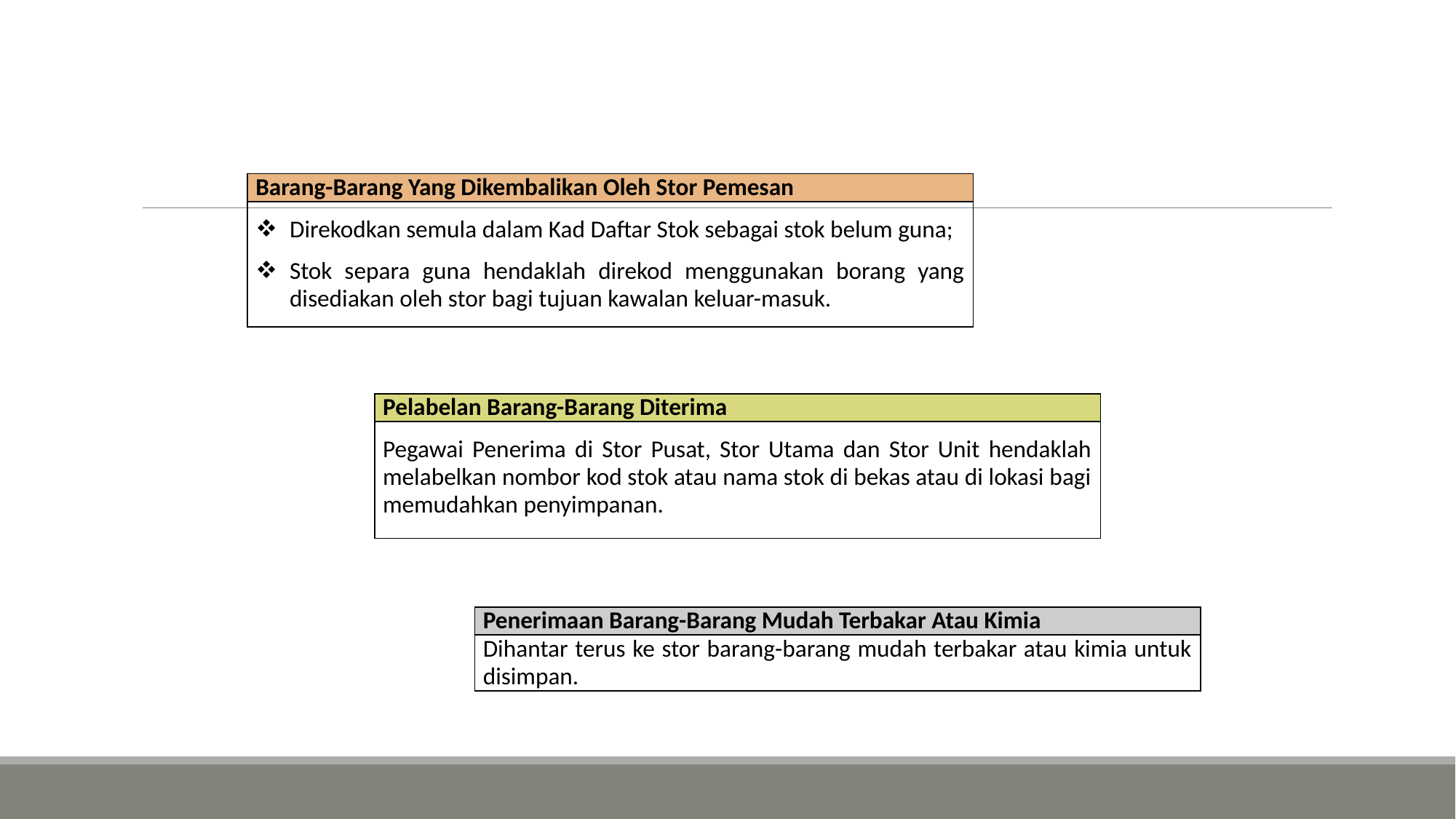

# PENERIMAAN
| Barang-Barang Yang Dikembalikan Oleh Stor Pemesan |
| --- |
| Direkodkan semula dalam Kad Daftar Stok sebagai stok belum guna;   Stok separa guna hendaklah direkod menggunakan borang yang disediakan oleh stor bagi tujuan kawalan keluar-masuk. |
| Pelabelan Barang-Barang Diterima |
| --- |
| Pegawai Penerima di Stor Pusat, Stor Utama dan Stor Unit hendaklah melabelkan nombor kod stok atau nama stok di bekas atau di lokasi bagi memudahkan penyimpanan. |
| Penerimaan Barang-Barang Mudah Terbakar Atau Kimia |
| --- |
| Dihantar terus ke stor barang-barang mudah terbakar atau kimia untuk disimpan. |